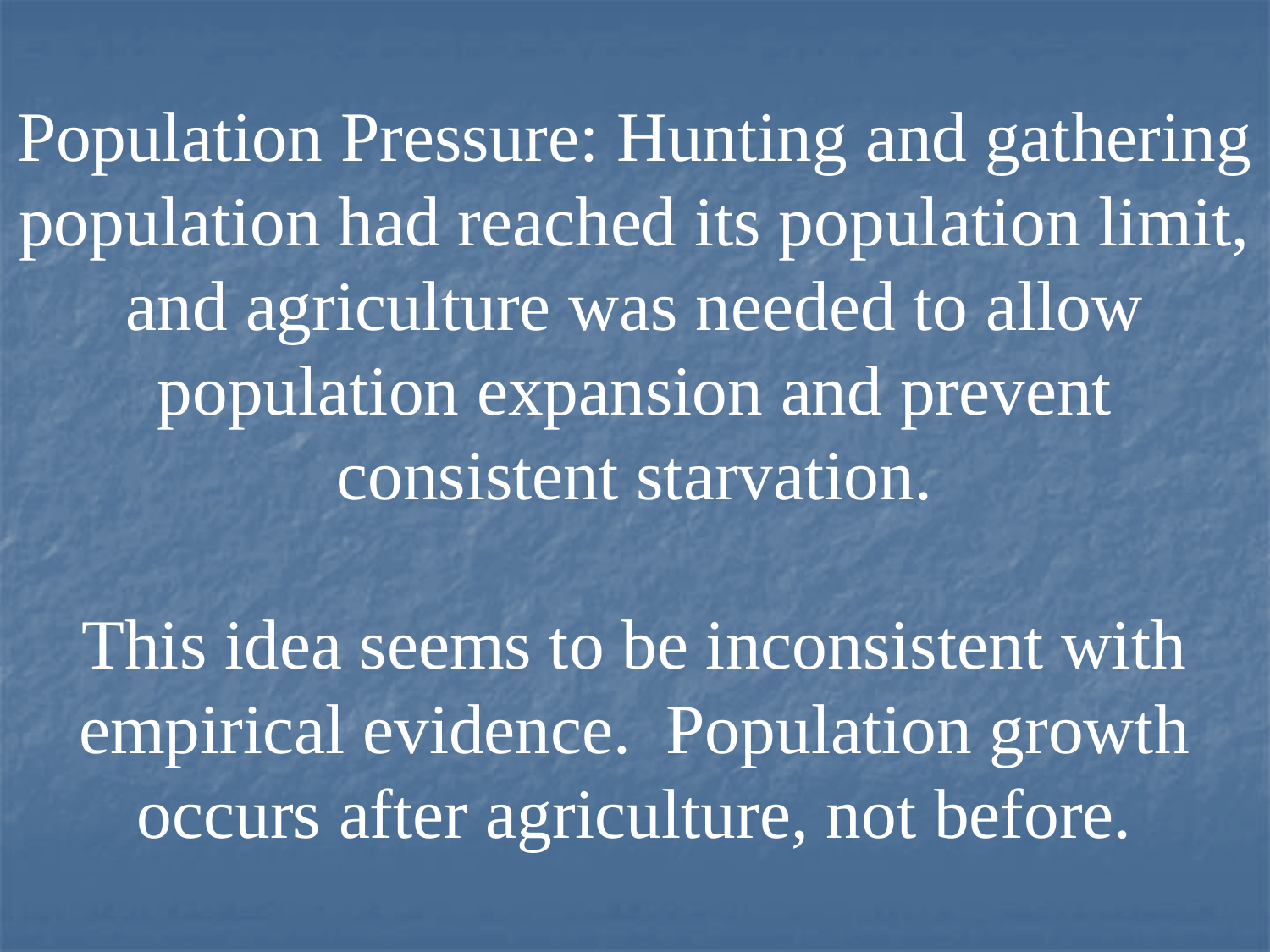

Population Pressure: Hunting and gathering population had reached its population limit, and agriculture was needed to allow population expansion and prevent consistent starvation.

This idea seems to be inconsistent with empirical evidence.  Population growth occurs after agriculture, not before.